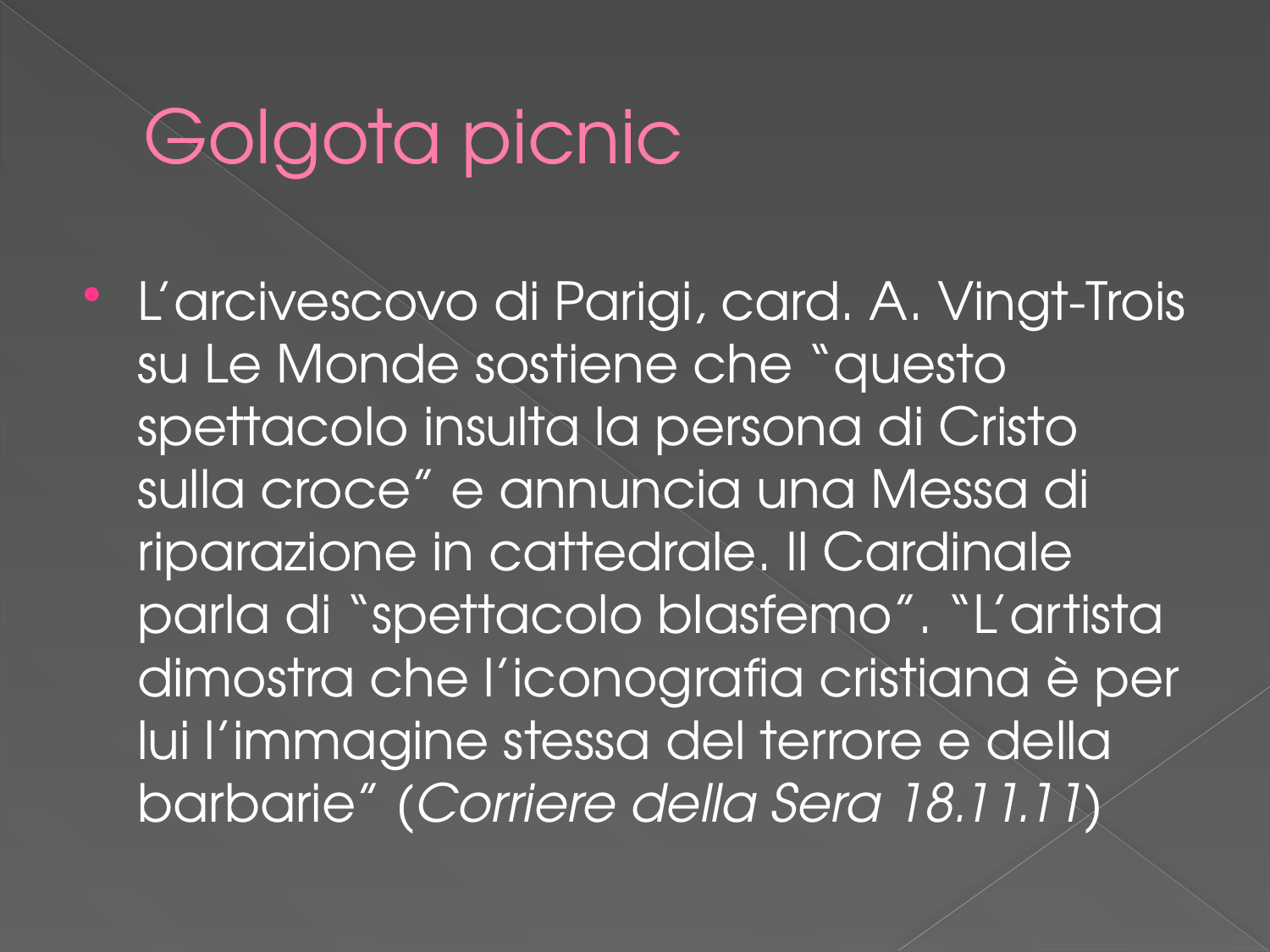

# Golgota picnic
L’arcivescovo di Parigi, card. A. Vingt-Trois su Le Monde sostiene che “questo spettacolo insulta la persona di Cristo sulla croce” e annuncia una Messa di riparazione in cattedrale. Il Cardinale parla di “spettacolo blasfemo”. “L’artista dimostra che l’iconografia cristiana è per lui l’immagine stessa del terrore e della barbarie” (Corriere della Sera 18.11.11)